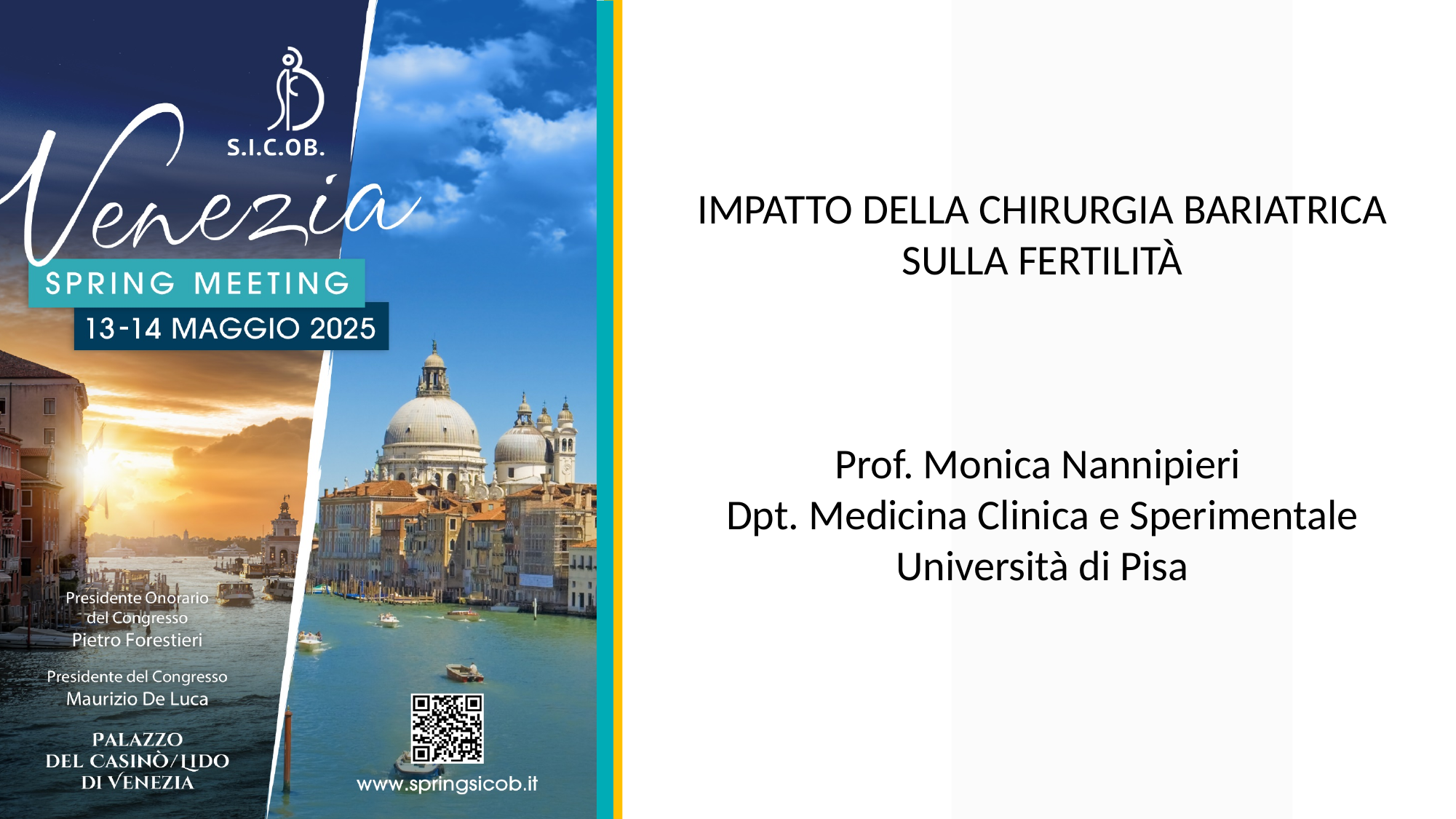

IMPATTO DELLA CHIRURGIA BARIATRICA SULLA FERTILITÀ

Prof. Monica Nannipieri
Dpt. Medicina Clinica e Sperimentale
Università di Pisa